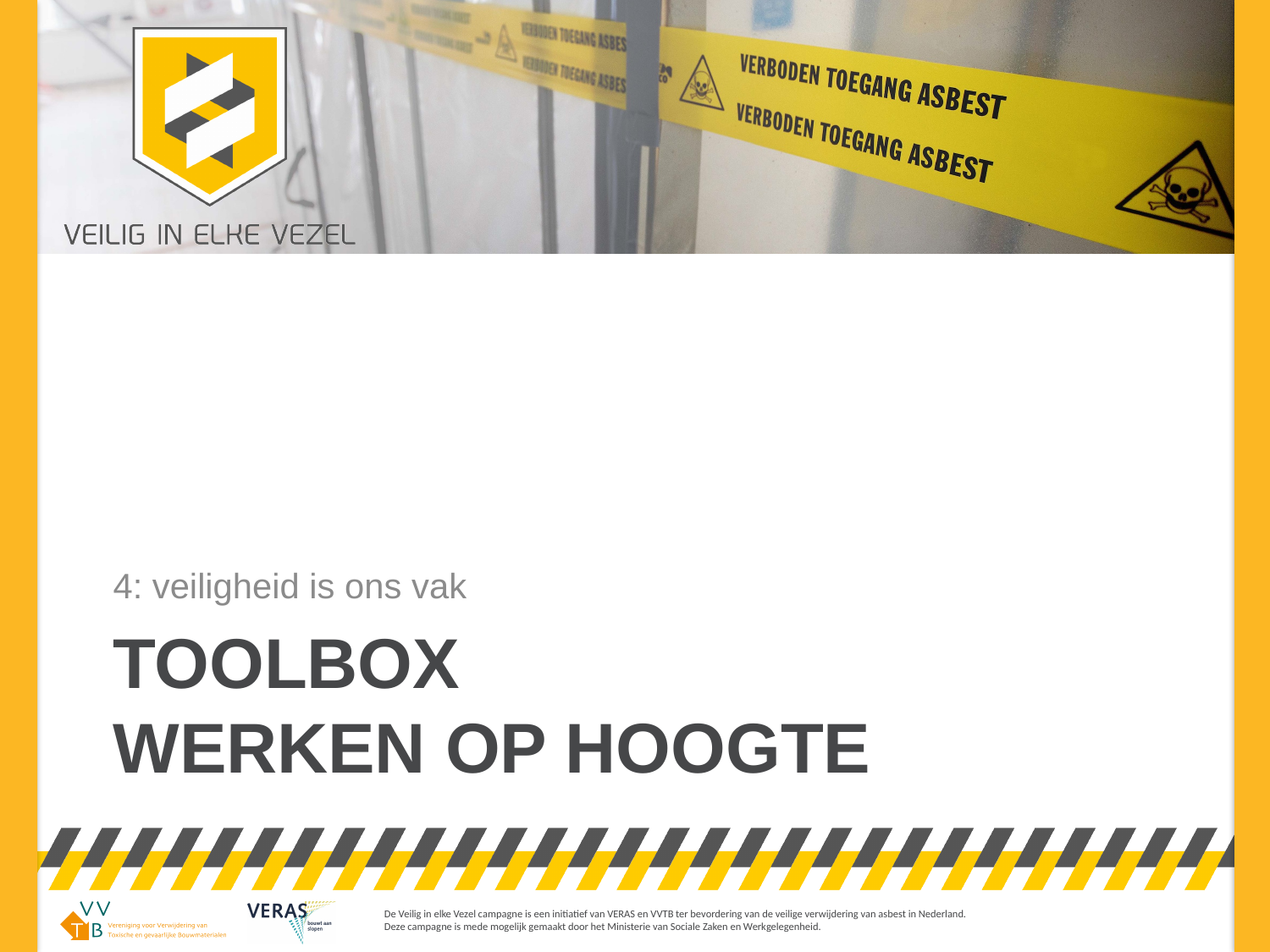

4: veiligheid is ons vak
# toolbox werken op hoogte